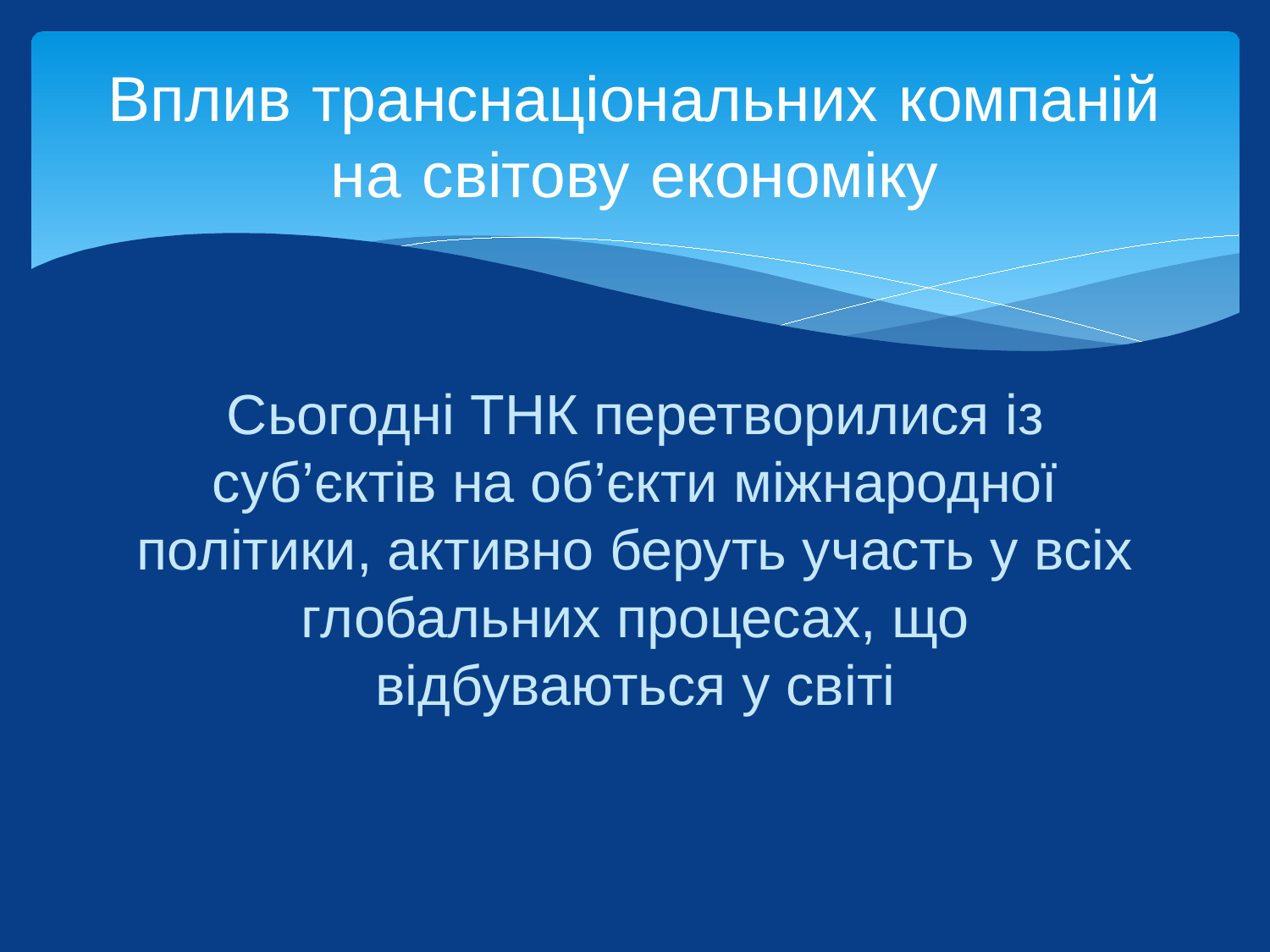

# Вплив транснаціональних компаній на світову економіку
Сьогодні ТНК перетворилися із суб’єктів на об’єкти міжнародної політики, активно беруть участь у всіх глобальних процесах, що відбуваються у світі